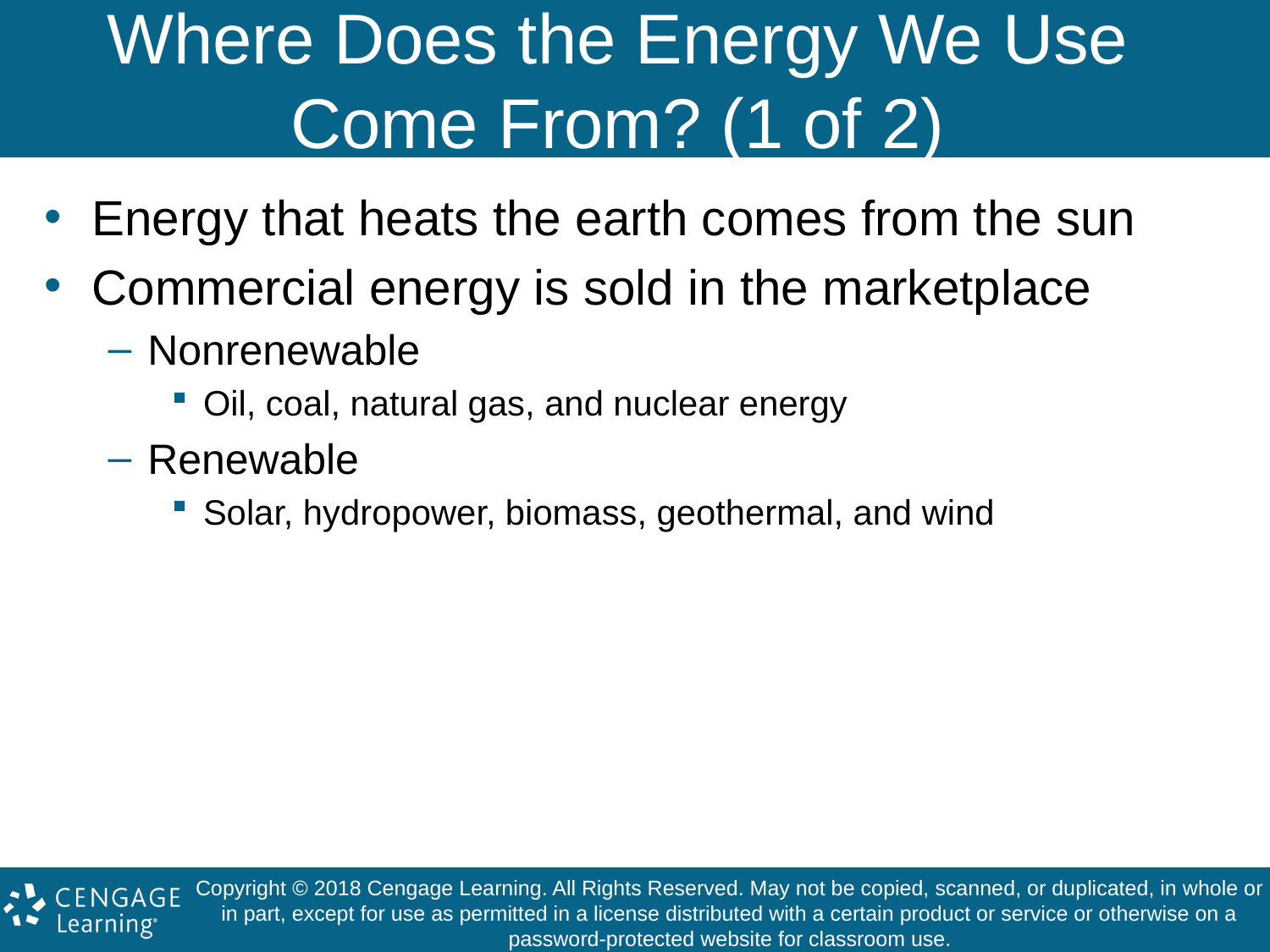

# Where Does the Energy We Use Come From? (1 of 2)
Energy that heats the earth comes from the sun
Commercial energy is sold in the marketplace
Nonrenewable
Oil, coal, natural gas, and nuclear energy
Renewable
Solar, hydropower, biomass, geothermal, and wind